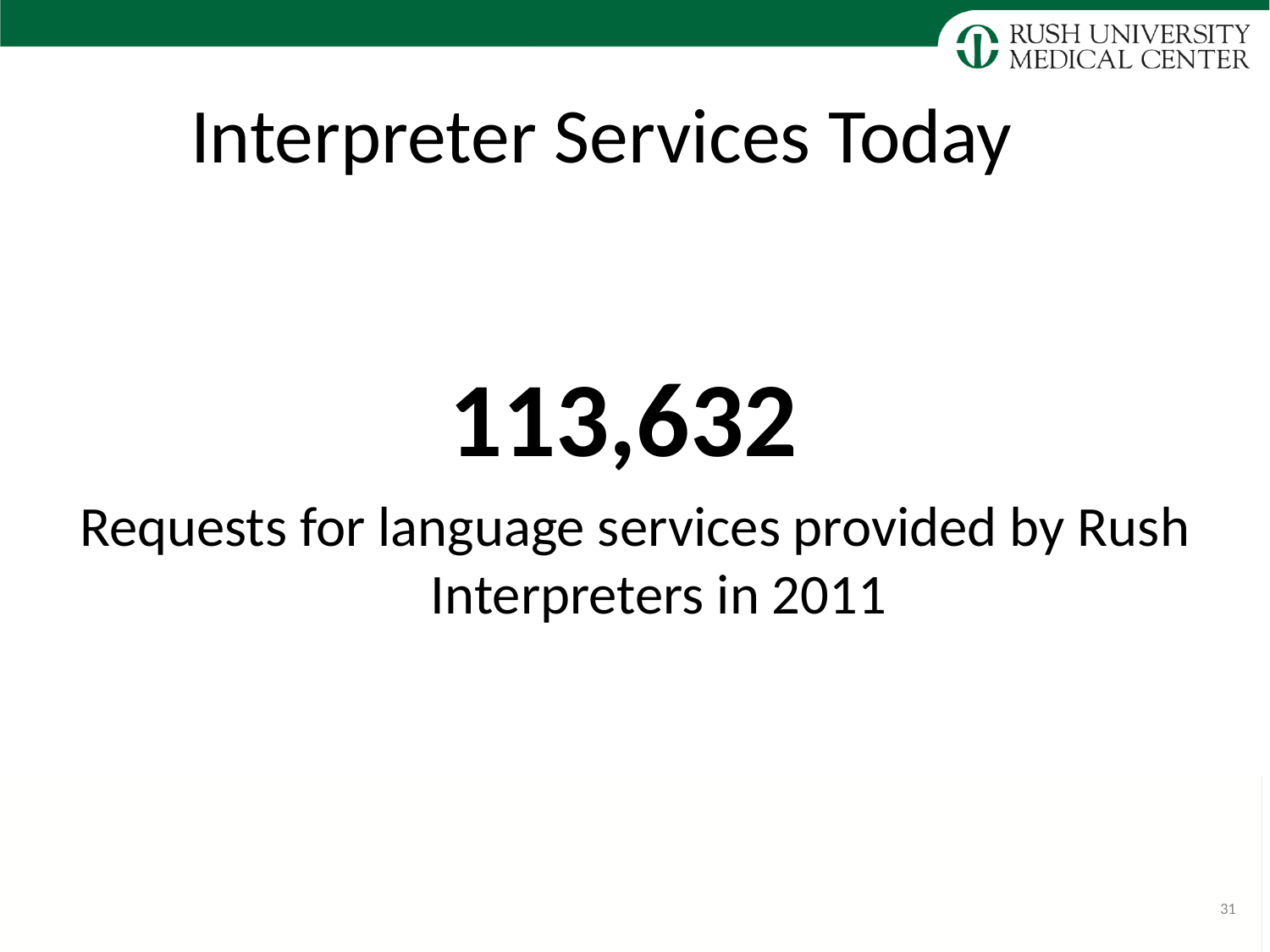

# Interpreter Services Today

113,632
Requests for language services provided by Rush Interpreters in 2011

31